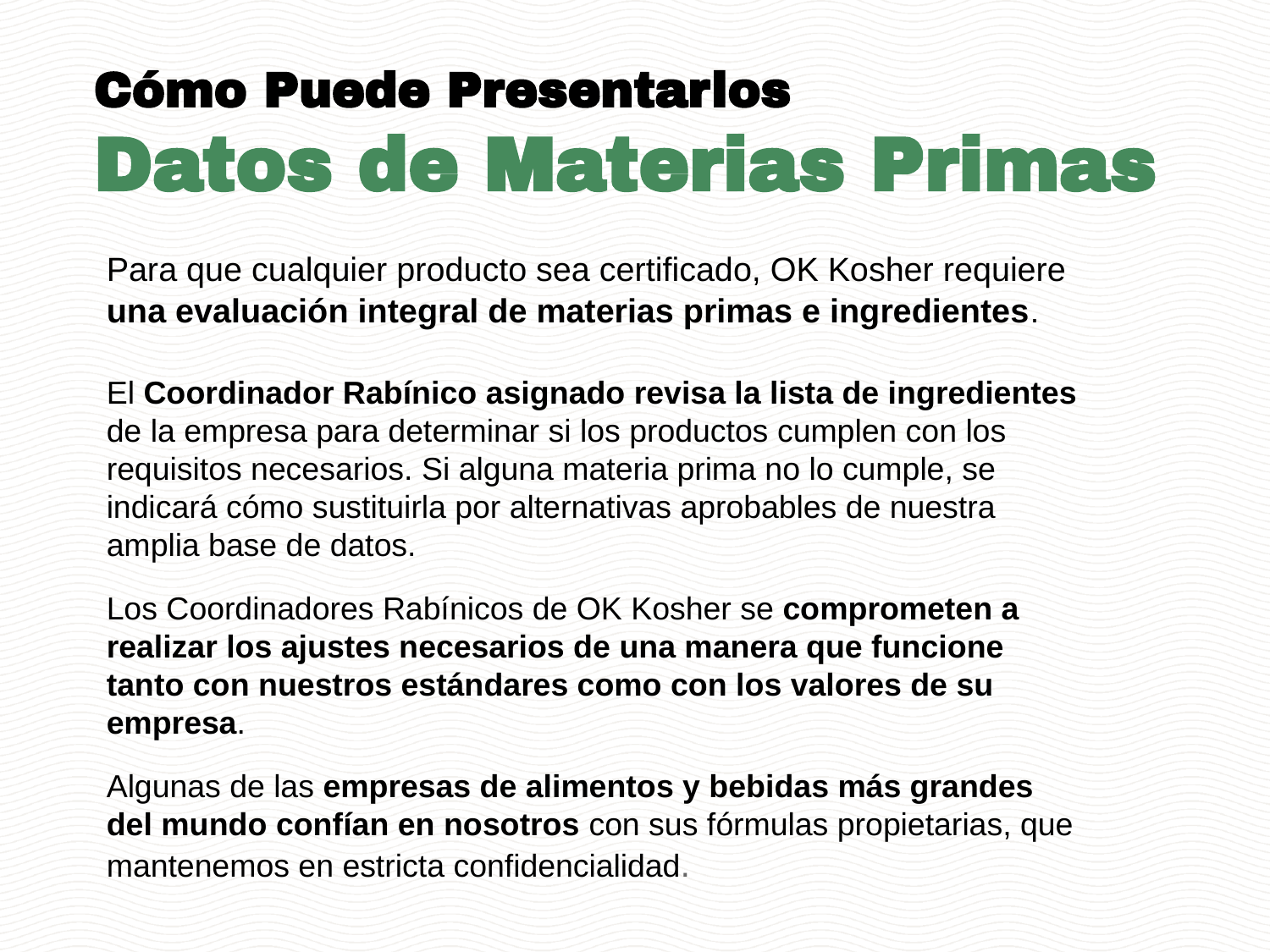

Cómo Puede Presentarlos
Datos de Materias Primas
Para que cualquier producto sea certificado, OK Kosher requiere una evaluación integral de materias primas e ingredientes.

El Coordinador Rabínico asignado revisa la lista de ingredientes de la empresa para determinar si los productos cumplen con los requisitos necesarios. Si alguna materia prima no lo cumple, se indicará cómo sustituirla por alternativas aprobables de nuestra amplia base de datos.
Los Coordinadores Rabínicos de OK Kosher se comprometen a realizar los ajustes necesarios de una manera que funcione tanto con nuestros estándares como con los valores de su empresa.

Algunas de las empresas de alimentos y bebidas más grandes del mundo confían en nosotros con sus fórmulas propietarias, que mantenemos en estricta confidencialidad.